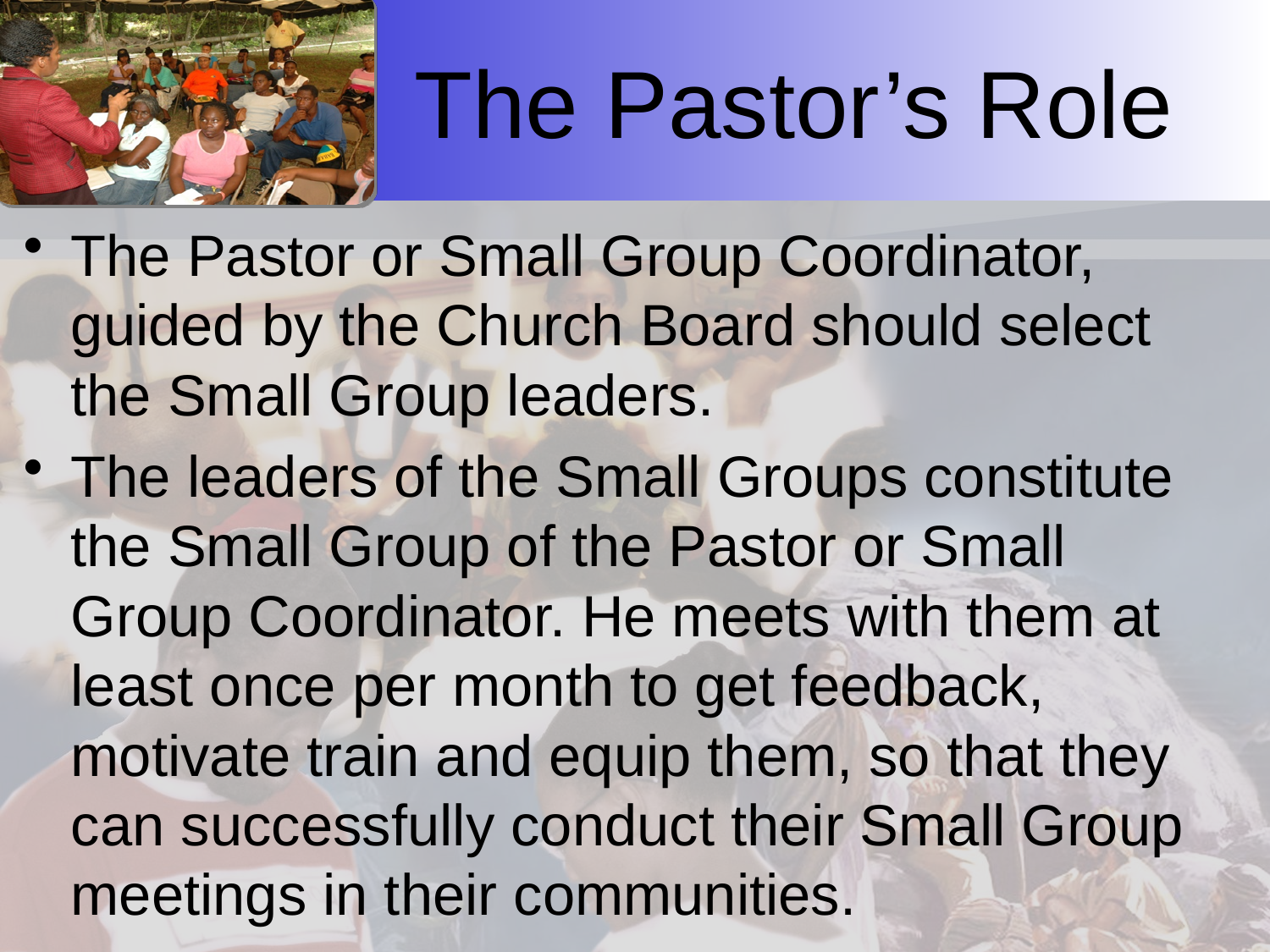

# The Pastor’s Role
The Pastor or Small Group Coordinator, guided by the Church Board should select the Small Group leaders.
The leaders of the Small Groups constitute the Small Group of the Pastor or Small Group Coordinator. He meets with them at least once per month to get feedback, motivate train and equip them, so that they can successfully conduct their Small Group meetings in their communities.